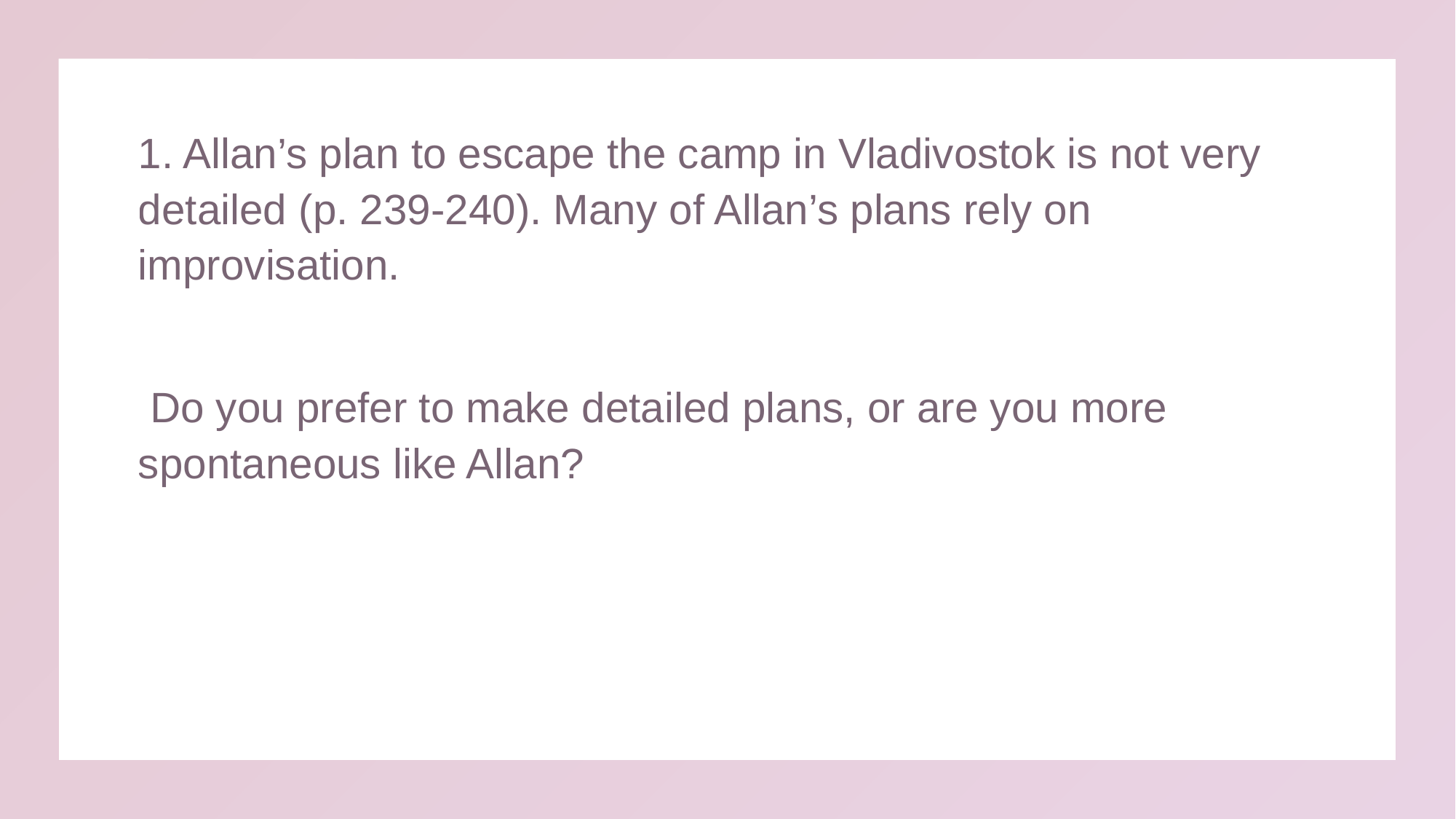

1. Allan’s plan to escape the camp in Vladivostok is not very detailed (p. 239-240). Many of Allan’s plans rely on improvisation.

 Do you prefer to make detailed plans, or are you more spontaneous like Allan?